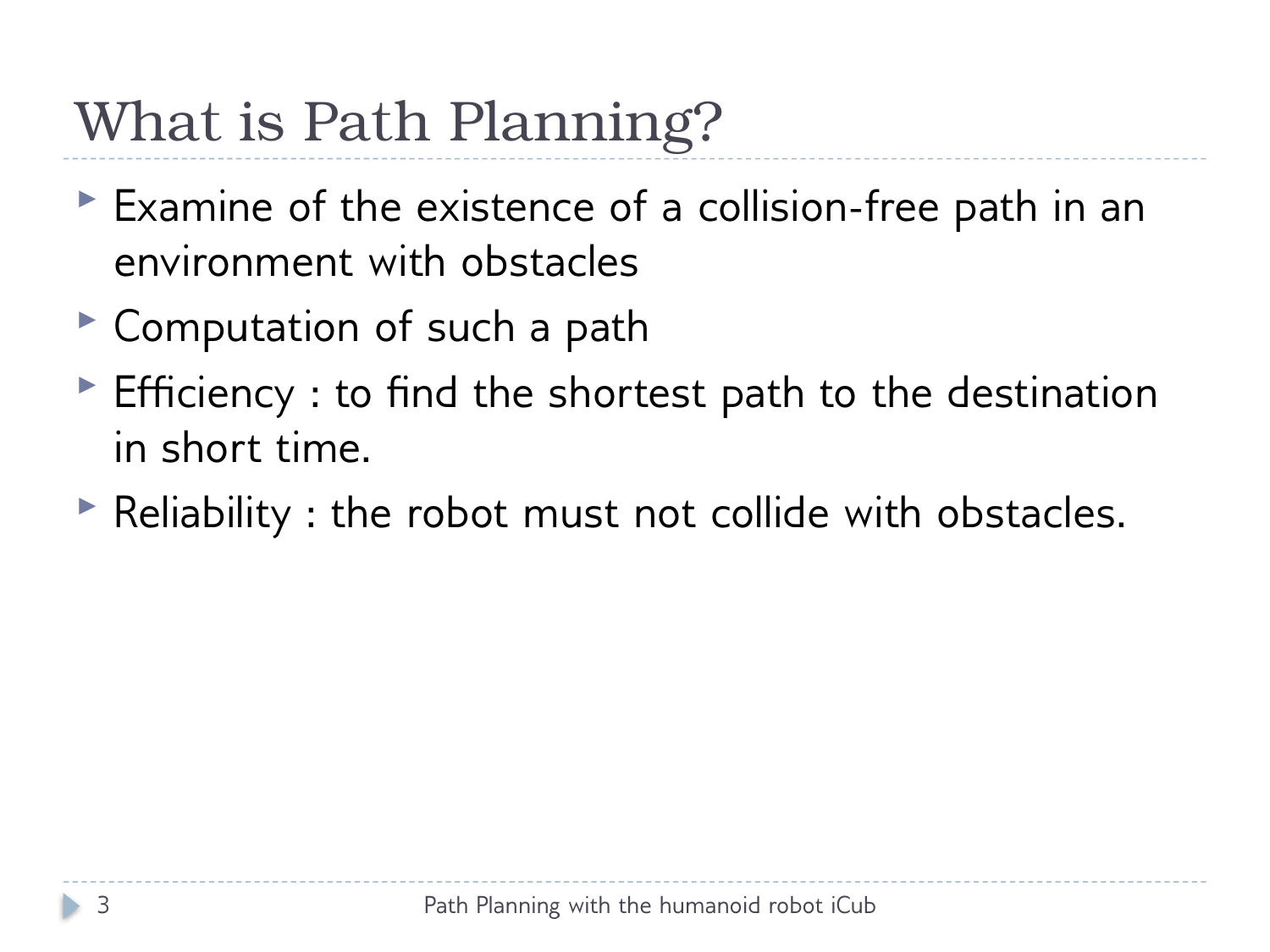

# What is Path Planning?
Examine of the existence of a collision-free path in an environment with obstacles
Computation of such a path
Efficiency : to find the shortest path to the destination in short time.
Reliability : the robot must not collide with obstacles.

3
Path Planning with the humanoid robot iCub